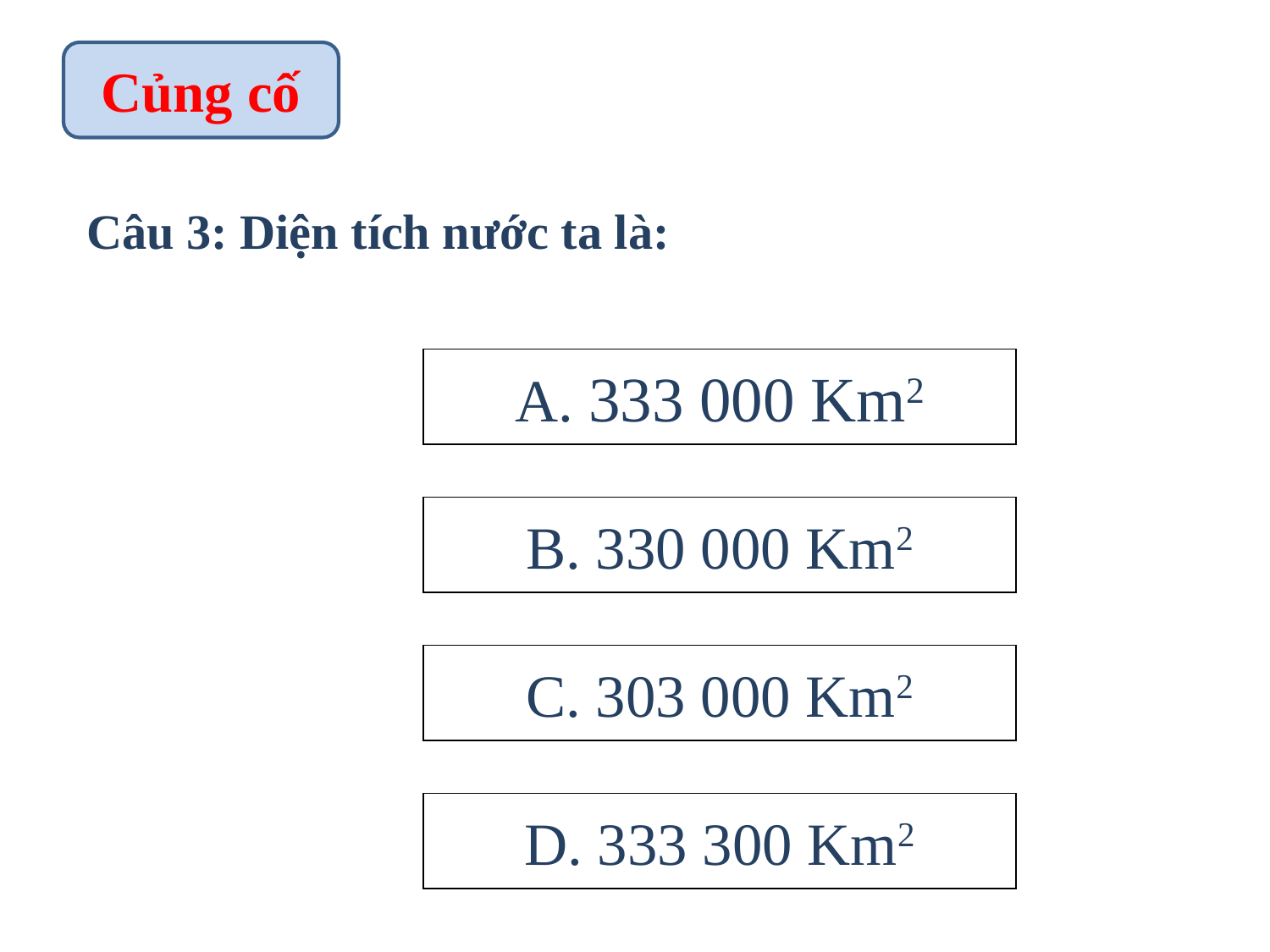

Củng cố
Câu 3: Diện tích nước ta là:

A. 333 000 Km2
B. 330 000 Km2
C. 303 000 Km2
D. 333 300 Km2